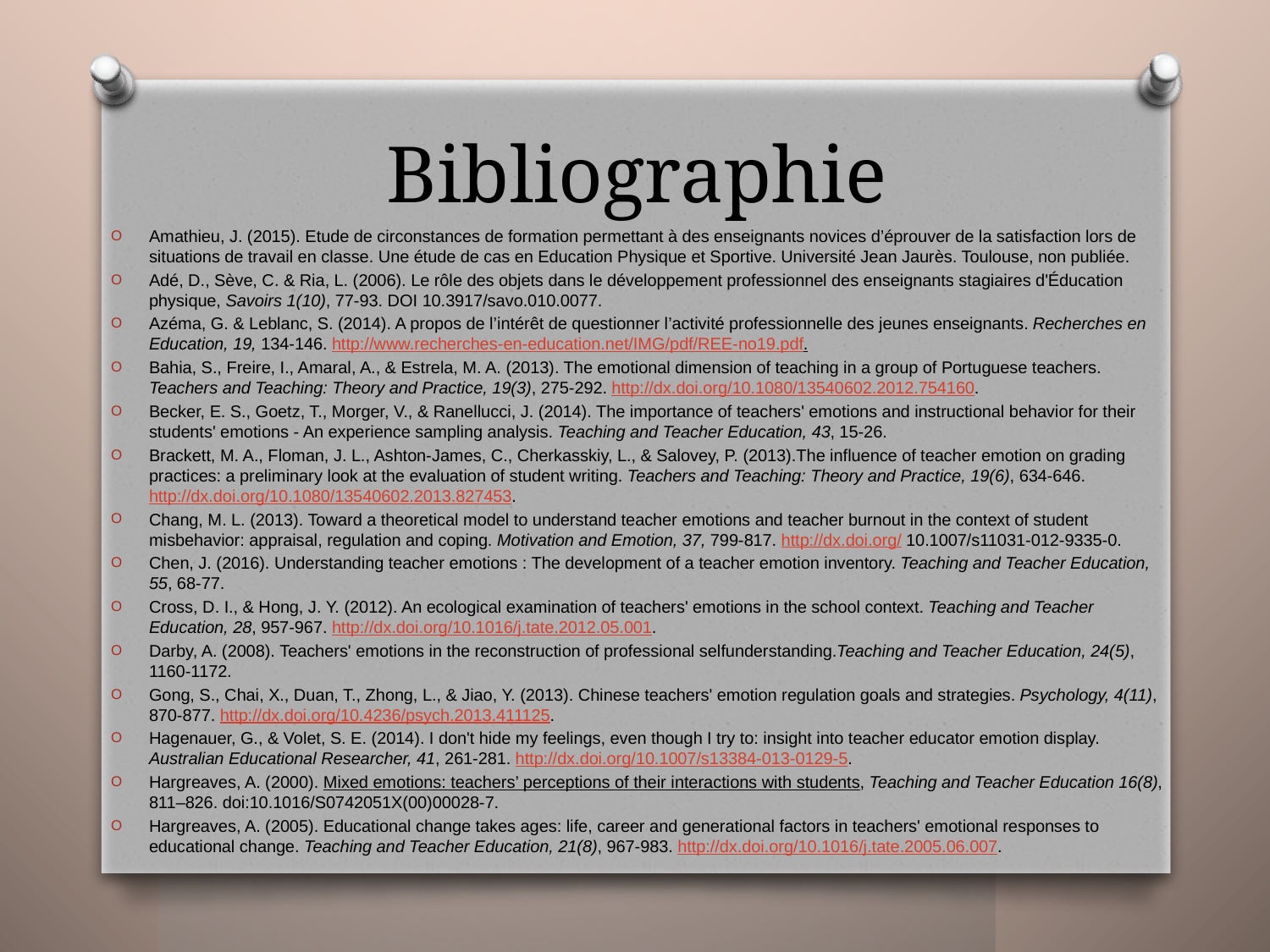

# Bibliographie
Amathieu, J. (2015). Etude de circonstances de formation permettant à des enseignants novices d’éprouver de la satisfaction lors de situations de travail en classe. Une étude de cas en Education Physique et Sportive. Université Jean Jaurès. Toulouse, non publiée.
Adé, D., Sève, C. & Ria, L. (2006). Le rôle des objets dans le développement professionnel des enseignants stagiaires d'Éducation physique, Savoirs 1(10), 77-93. DOI 10.3917/savo.010.0077.
Azéma, G. & Leblanc, S. (2014). A propos de l’intérêt de questionner l’activité professionnelle des jeunes enseignants. Recherches en Education, 19, 134-146. http://www.recherches-en-education.net/IMG/pdf/REE-no19.pdf.
Bahia, S., Freire, I., Amaral, A., & Estrela, M. A. (2013). The emotional dimension of teaching in a group of Portuguese teachers. Teachers and Teaching: Theory and Practice, 19(3), 275-292. http://dx.doi.org/10.1080/13540602.2012.754160.
Becker, E. S., Goetz, T., Morger, V., & Ranellucci, J. (2014). The importance of teachers' emotions and instructional behavior for their students' emotions - An experience sampling analysis. Teaching and Teacher Education, 43, 15-26.
Brackett, M. A., Floman, J. L., Ashton-James, C., Cherkasskiy, L., & Salovey, P. (2013).The influence of teacher emotion on grading practices: a preliminary look at the evaluation of student writing. Teachers and Teaching: Theory and Practice, 19(6), 634-646. http://dx.doi.org/10.1080/13540602.2013.827453.
Chang, M. L. (2013). Toward a theoretical model to understand teacher emotions and teacher burnout in the context of student misbehavior: appraisal, regulation and coping. Motivation and Emotion, 37, 799-817. http://dx.doi.org/ 10.1007/s11031-012-9335-0.
Chen, J. (2016). Understanding teacher emotions : The development of a teacher emotion inventory. Teaching and Teacher Education, 55, 68-77.
Cross, D. I., & Hong, J. Y. (2012). An ecological examination of teachers' emotions in the school context. Teaching and Teacher Education, 28, 957-967. http://dx.doi.org/10.1016/j.tate.2012.05.001.
Darby, A. (2008). Teachers' emotions in the reconstruction of professional selfunderstanding.Teaching and Teacher Education, 24(5), 1160-1172.
Gong, S., Chai, X., Duan, T., Zhong, L., & Jiao, Y. (2013). Chinese teachers' emotion regulation goals and strategies. Psychology, 4(11), 870-877. http://dx.doi.org/10.4236/psych.2013.411125.
Hagenauer, G., & Volet, S. E. (2014). I don't hide my feelings, even though I try to: insight into teacher educator emotion display. Australian Educational Researcher, 41, 261-281. http://dx.doi.org/10.1007/s13384-013-0129-5.
Hargreaves, A. (2000). Mixed emotions: teachers’ perceptions of their interactions with students, Teaching and Teacher Education 16(8), 811–826. doi:10.1016/S0742051X(00)00028-7.
Hargreaves, A. (2005). Educational change takes ages: life, career and generational factors in teachers' emotional responses to educational change. Teaching and Teacher Education, 21(8), 967-983. http://dx.doi.org/10.1016/j.tate.2005.06.007.